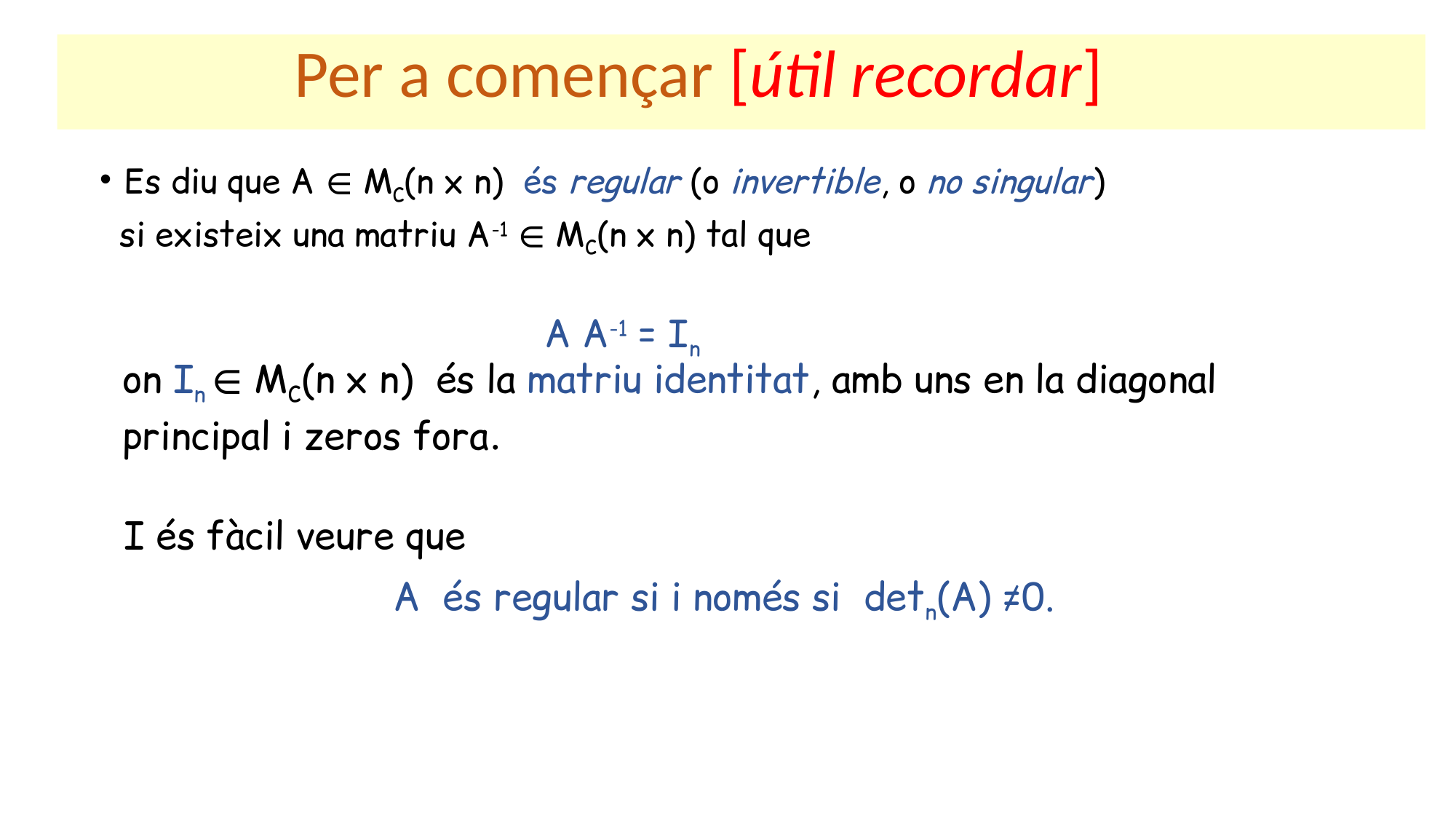

Per a començar [útil recordar]
Es diu que A ∈ MC(n x n)  és regular (o invertible, o no singular)
  si existeix una matriu A-1 ∈ MC(n x n) tal que

                                                    A A-1 = In

  on In ∈ MC(n x n)  és la matriu identitat, amb uns en la diagonal
  principal i zeros fora.

  I és fàcil veure que
                          A  és regular si i només si  detn(A) ≠0.